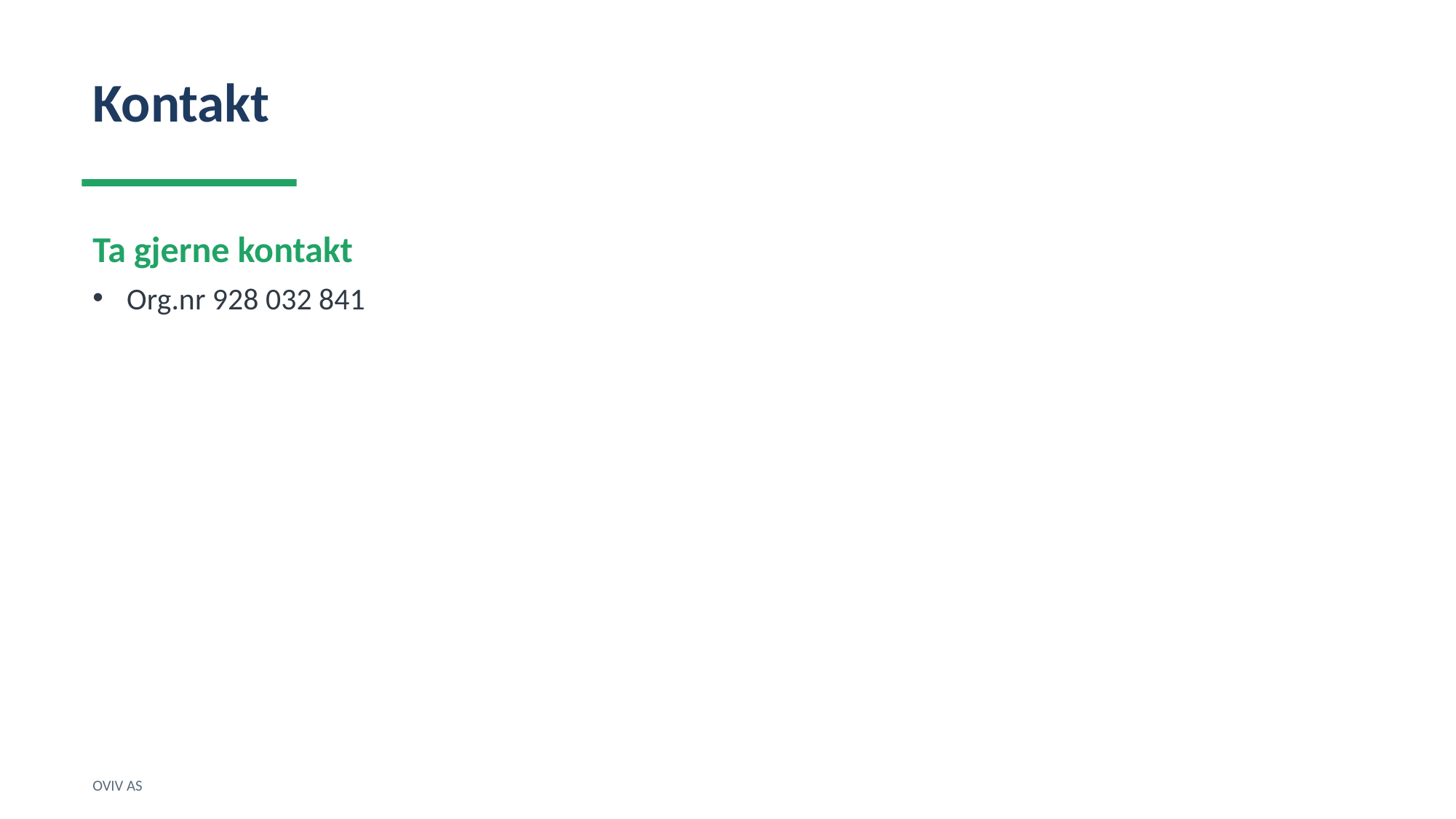

Kontakt

Ta gjerne kontakt
Org.nr 928 032 841
OVIV AS